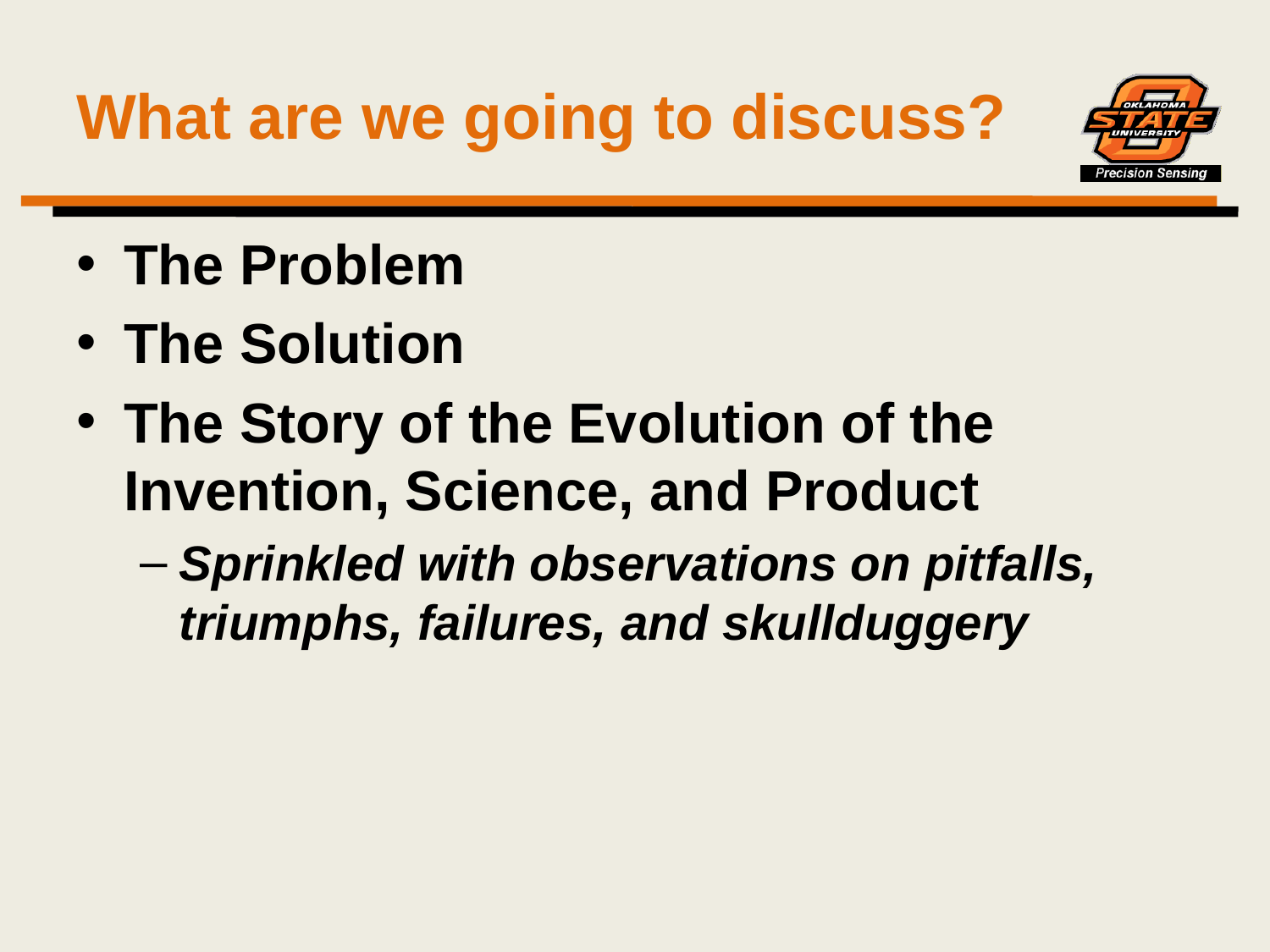

# What are we going to discuss?
The Problem
The Solution
The Story of the Evolution of the Invention, Science, and Product
Sprinkled with observations on pitfalls, triumphs, failures, and skullduggery